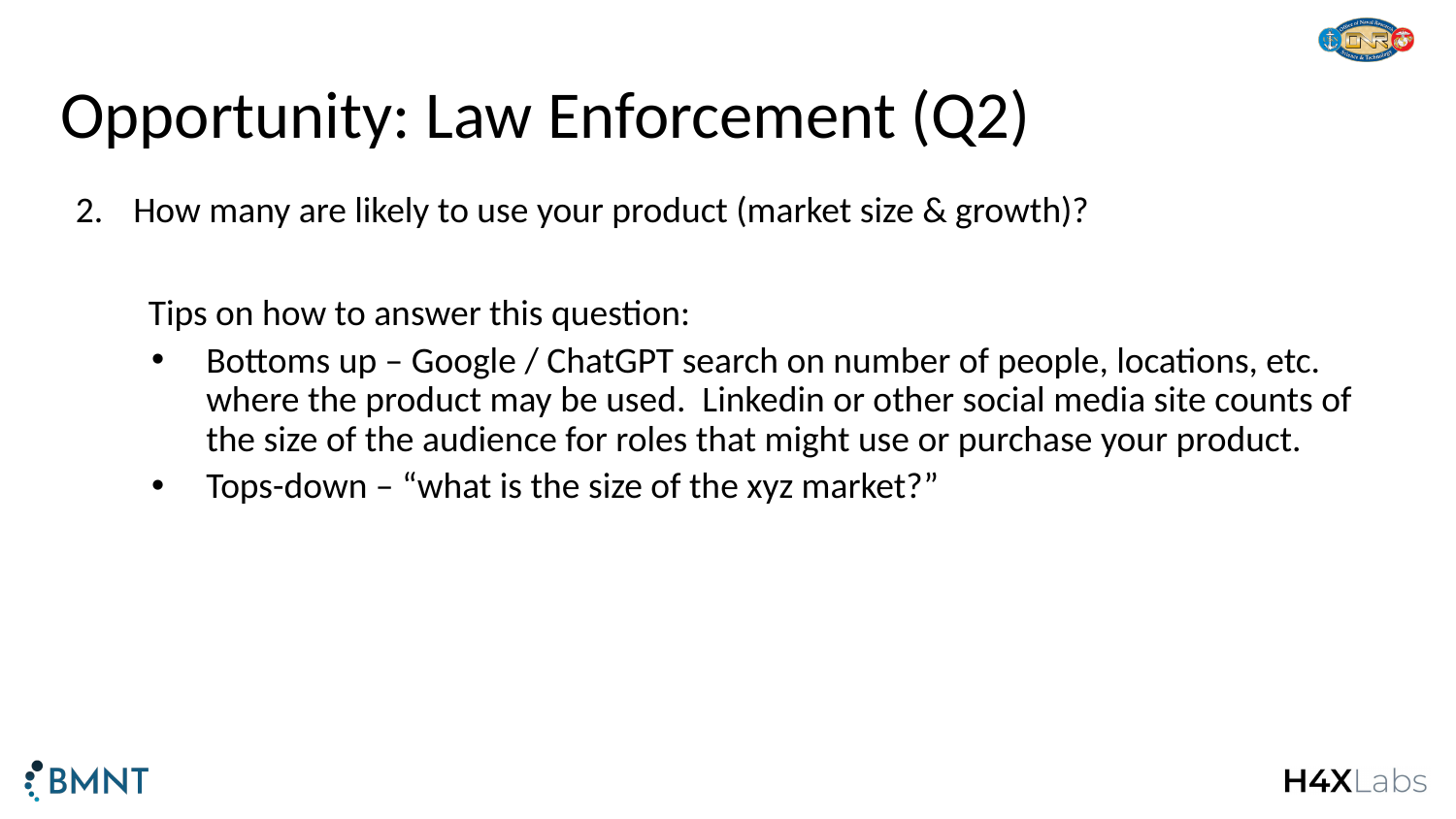

# Opportunity: Law Enforcement (Q2)
How many are likely to use your product (market size & growth)?

Tips on how to answer this question:
Bottoms up – Google / ChatGPT search on number of people, locations, etc. where the product may be used.  Linkedin or other social media site counts of the size of the audience for roles that might use or purchase your product.
Tops-down – “what is the size of the xyz market?”